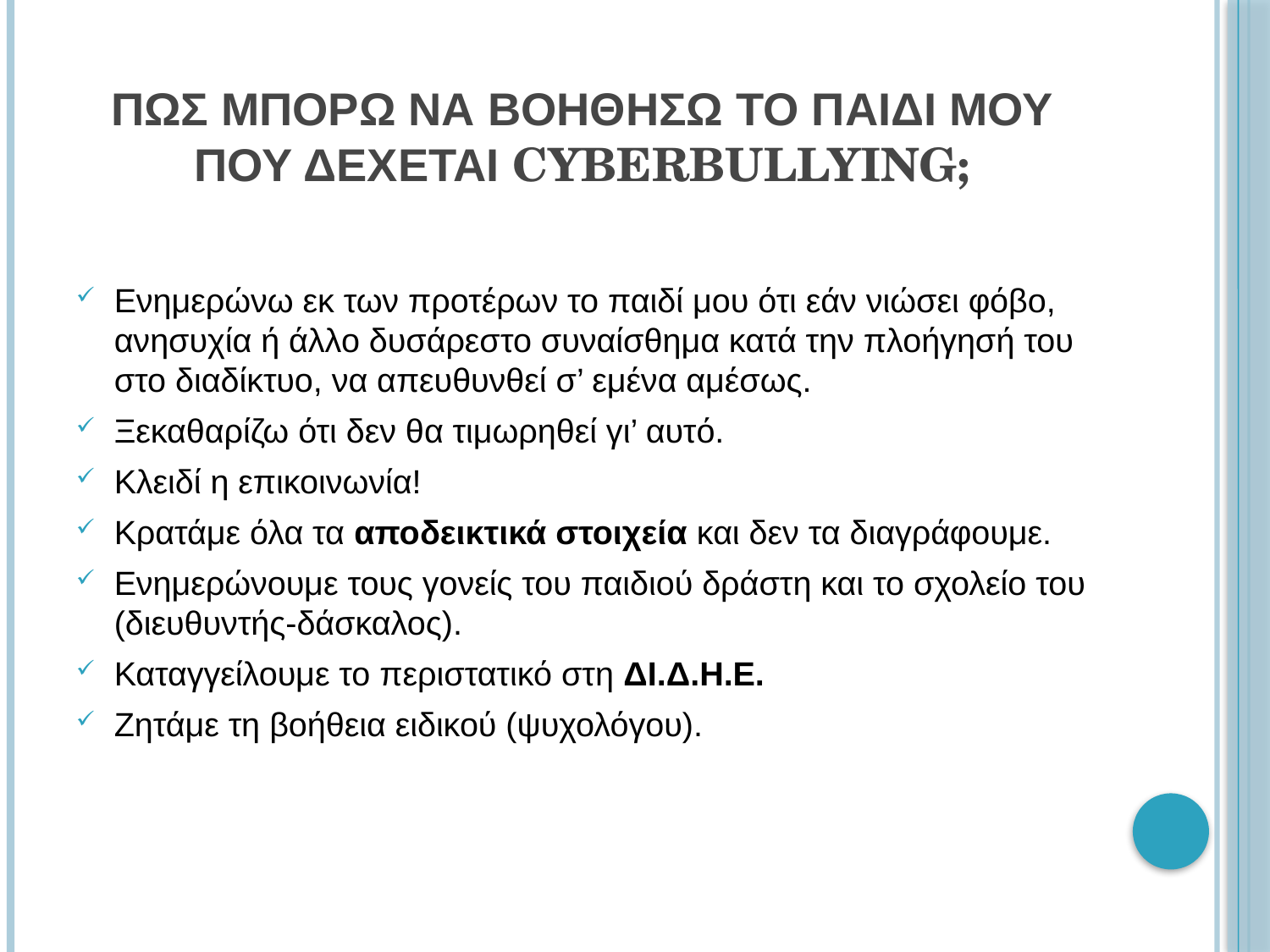

# Πωσ μπορω να βοηθησω το παιδι μου που δεχεται cyberbullying;

Ενημερώνω εκ των προτέρων το παιδί μου ότι εάν νιώσει φόβο, ανησυχία ή άλλο δυσάρεστο συναίσθημα κατά την πλοήγησή του στο διαδίκτυο, να απευθυνθεί σ’ εμένα αμέσως.
Ξεκαθαρίζω ότι δεν θα τιμωρηθεί γι’ αυτό.
Κλειδί η επικοινωνία!
Κρατάμε όλα τα αποδεικτικά στοιχεία και δεν τα διαγράφουμε.
Ενημερώνουμε τους γονείς του παιδιού δράστη και το σχολείο του (διευθυντής-δάσκαλος).
Καταγγείλουμε το περιστατικό στη ΔΙ.Δ.Η.Ε.
Ζητάμε τη βοήθεια ειδικού (ψυχολόγου).